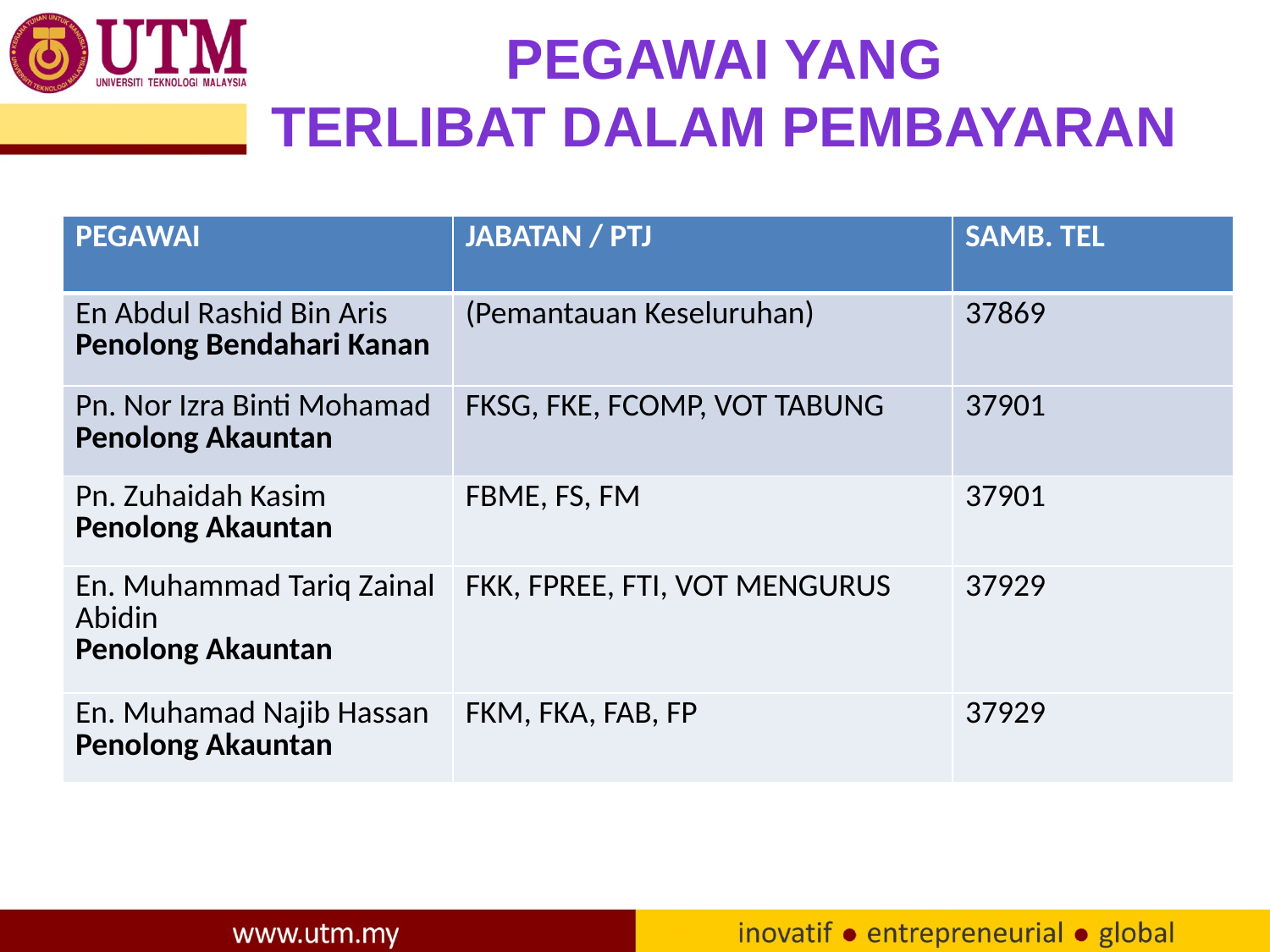

Pegawai yang
Terlibat dalam pembayaran
| PEGAWAI | JABATAN / PTJ | SAMB. TEL |
| --- | --- | --- |
| En Abdul Rashid Bin Aris Penolong Bendahari Kanan | (Pemantauan Keseluruhan) | 37869 |
| Pn. Nor Izra Binti Mohamad Penolong Akauntan | FKSG, FKE, FCOMP, VOT TABUNG | 37901 |
| Pn. Zuhaidah Kasim Penolong Akauntan | FBME, FS, FM | 37901 |
| En. Muhammad Tariq Zainal Abidin Penolong Akauntan | FKK, FPREE, FTI, VOT MENGURUS | 37929 |
| En. Muhamad Najib Hassan Penolong Akauntan | FKM, FKA, FAB, FP | 37929 |